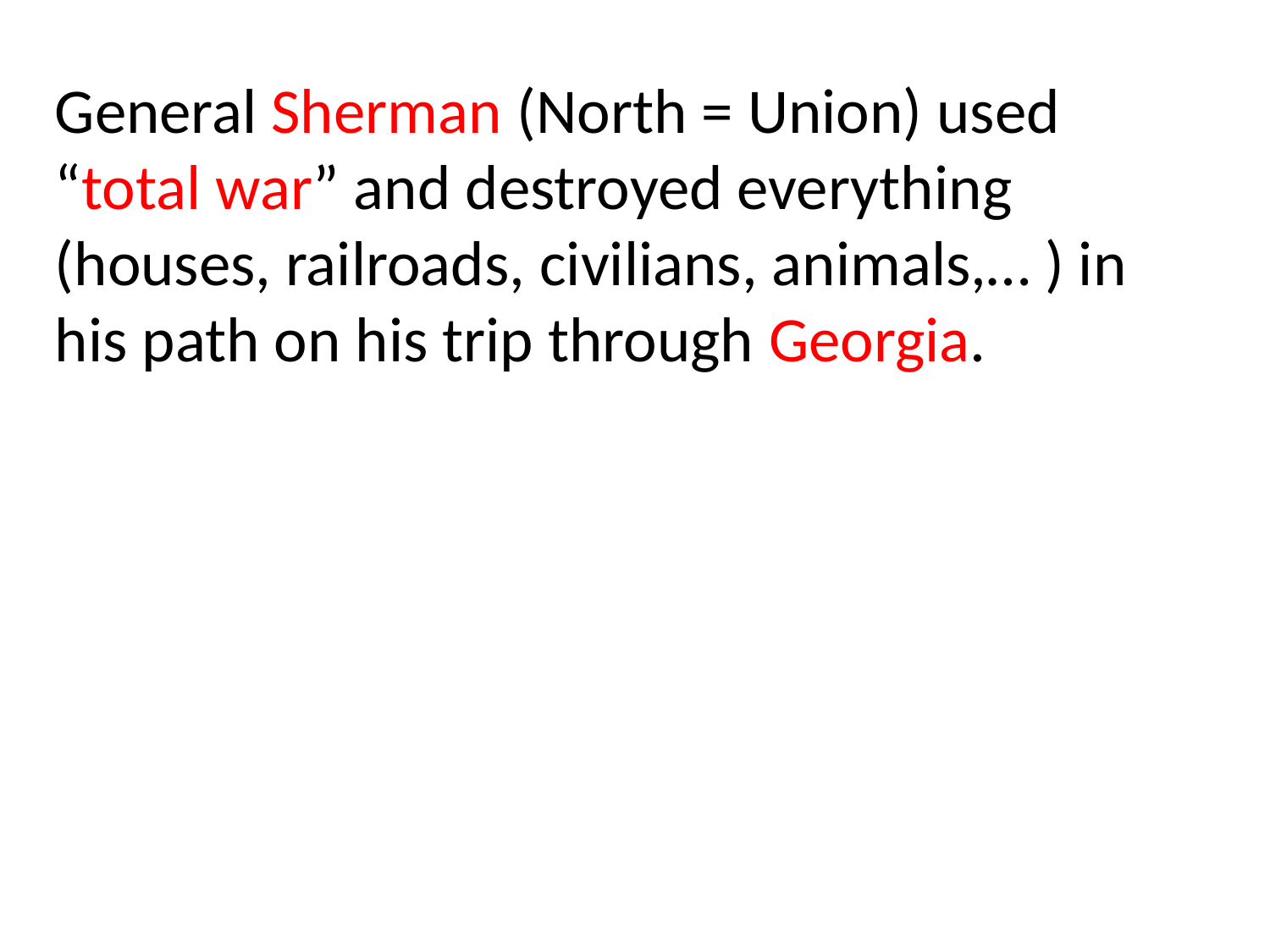

General Sherman (North = Union) used “total war” and destroyed everything (houses, railroads, civilians, animals,… ) in his path on his trip through Georgia.